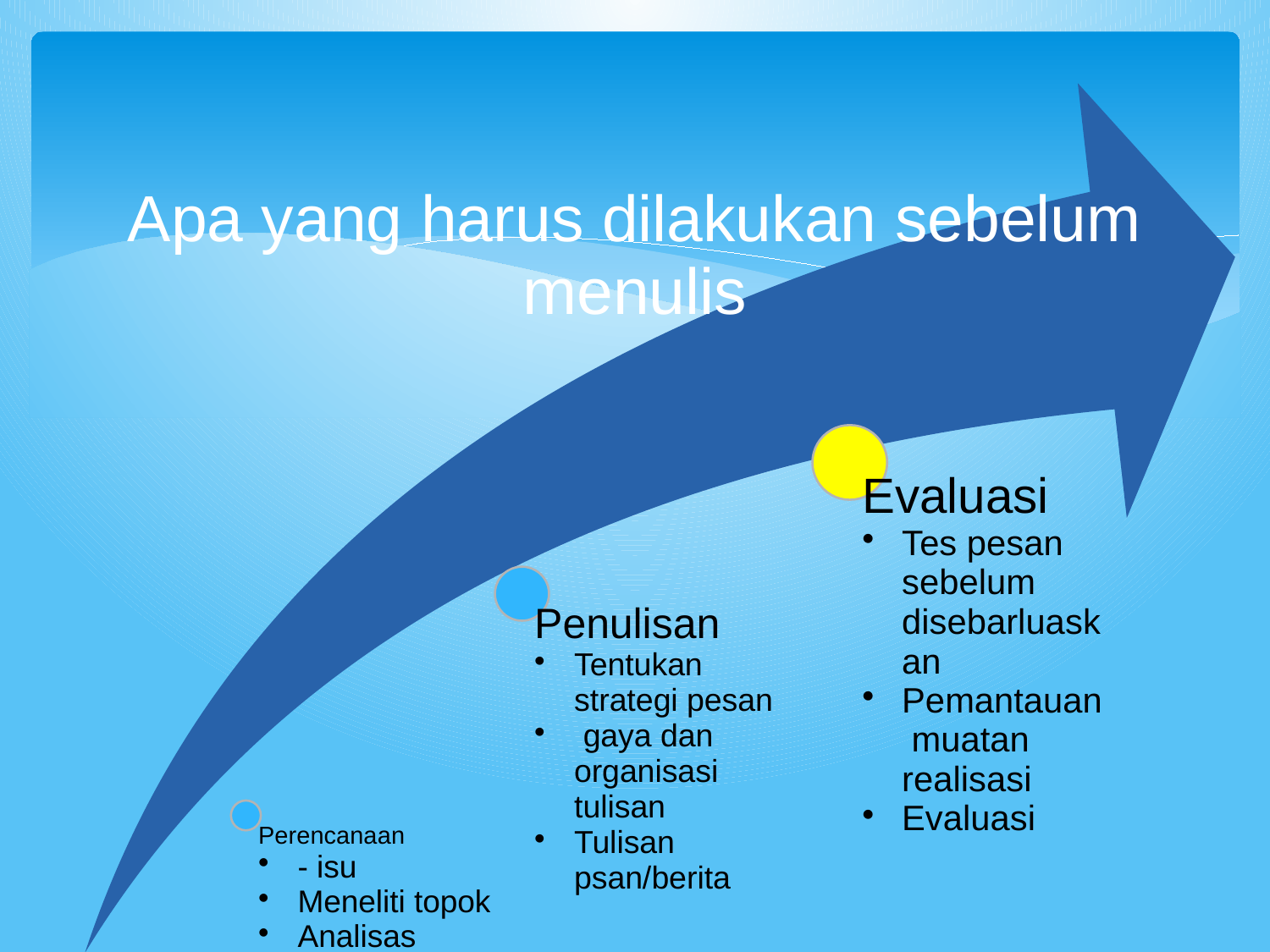

Perencanaan
- isu
Penulisan
Tentukan strategi pesan
Evaluasi
Evaluasi
Pemantauan   muatan realisasi
Tes pesan sebelum disebarluaskan
 gaya dan organisasi tulisan
Tulisan psan/berita
Meneliti topok
# Apa yang harus dilakukan sebelum menulis